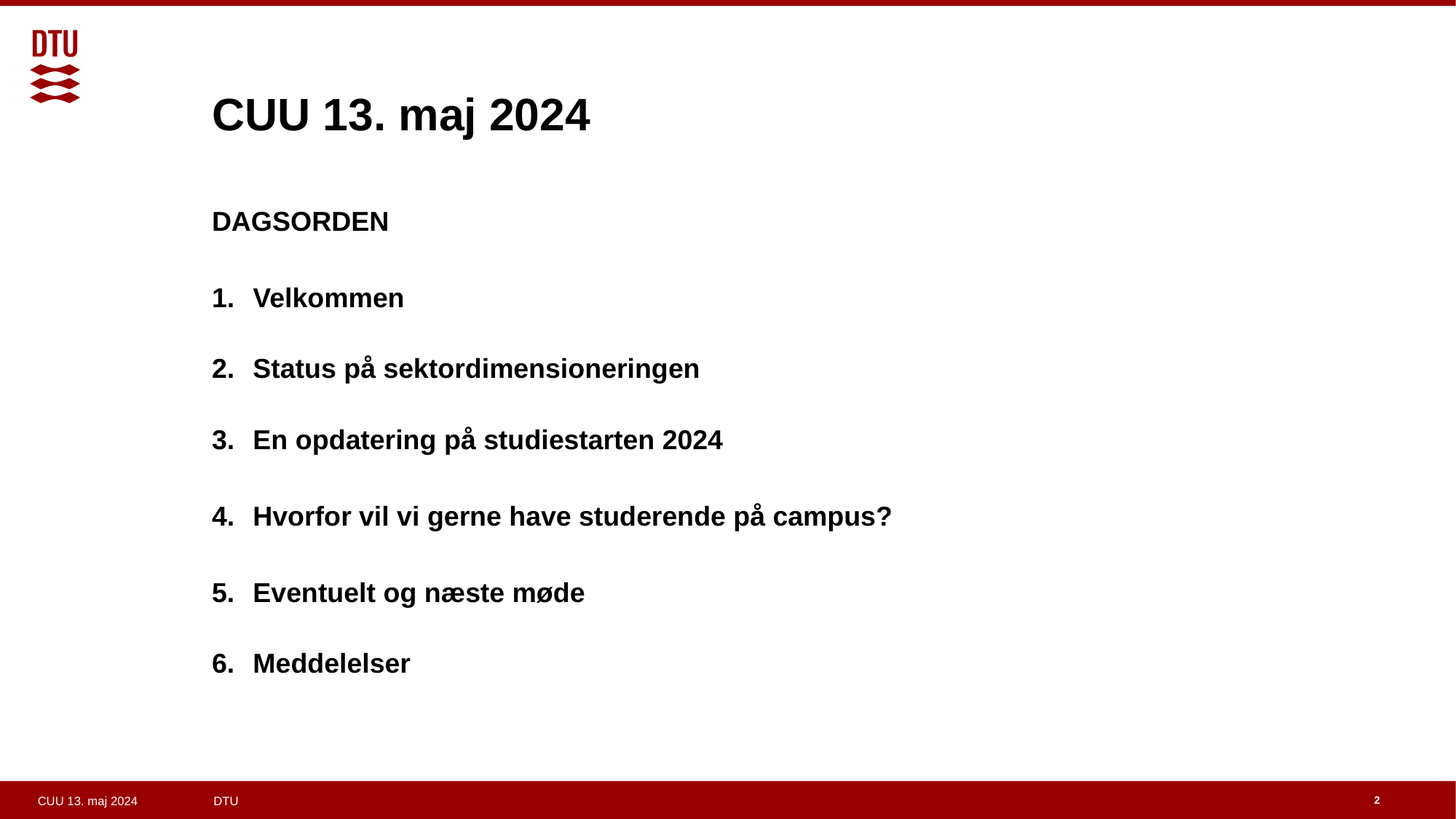

# CUU 13. maj 2024
DAGSORDEN

Velkommen
Status på sektordimensioneringen
En opdatering på studiestarten 2024

Hvorfor vil vi gerne have studerende på campus?

Eventuelt og næste møde
Meddelelser

2
CUU 13. maj 2024                      DTU
CUU 28. Februar 2024                      DTU